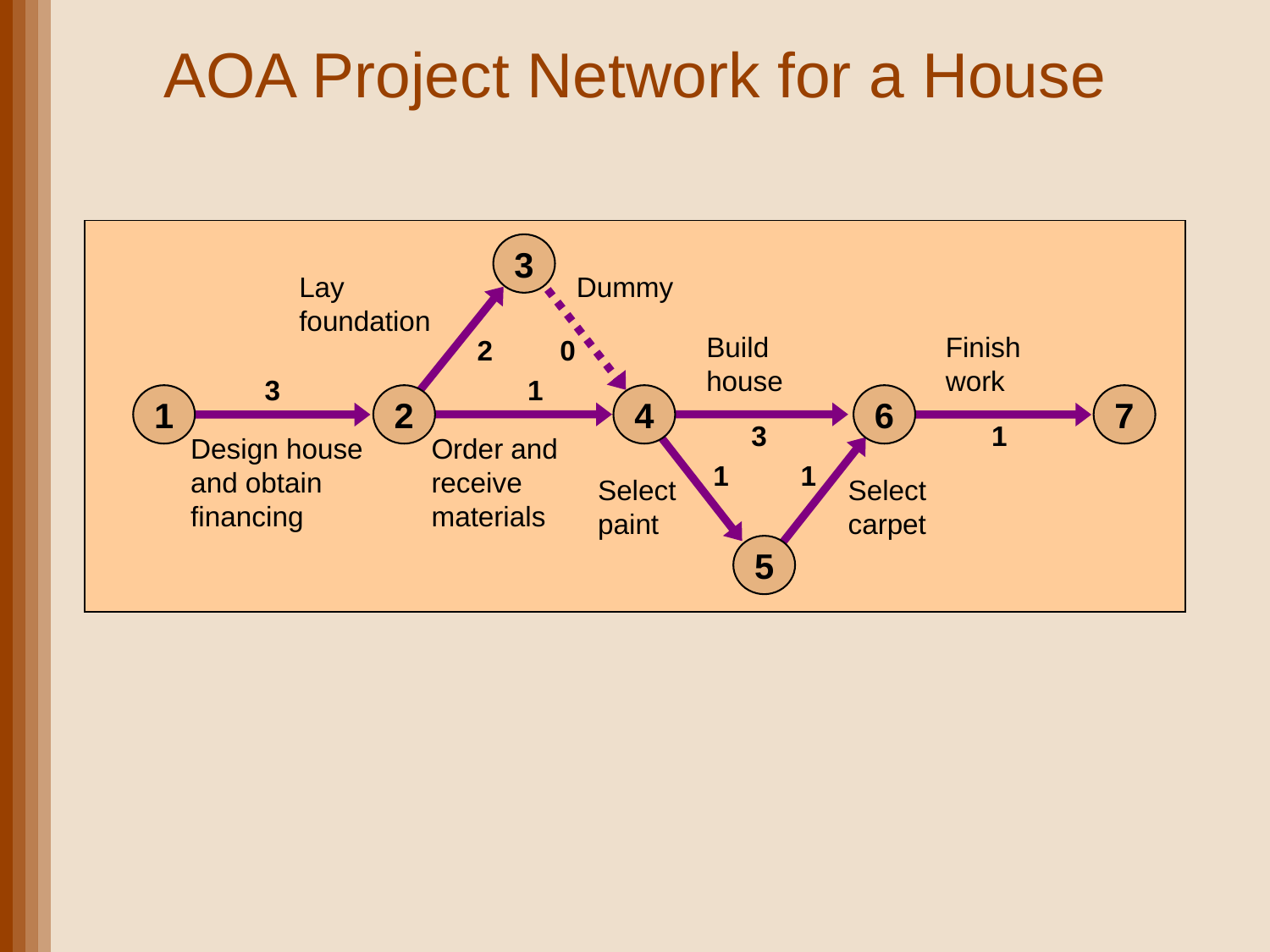

# AOA Project Network for a House

3
Lay foundation
Dummy

Build house
Finish work
2
0
3
1
1
2
4
6
7
3
1

Design house and obtain financing
Order and receive materials

1
1
Select paint
Select carpet
5